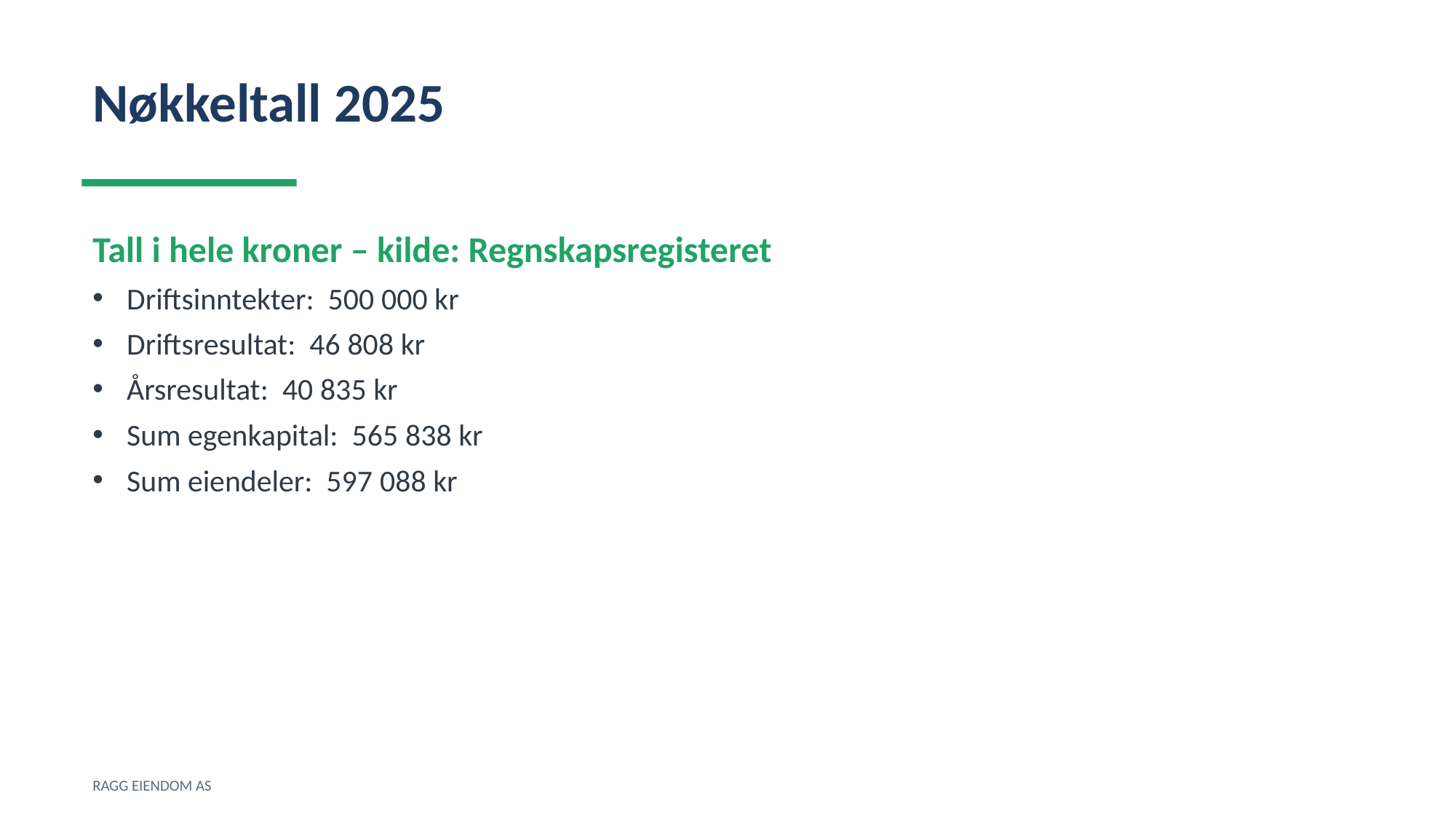

Nøkkeltall 2025

Tall i hele kroner – kilde: Regnskapsregisteret
Driftsinntekter:  500 000 kr
Driftsresultat:  46 808 kr
Årsresultat:  40 835 kr
Sum egenkapital:  565 838 kr
Sum eiendeler:  597 088 kr
RAGG EIENDOM AS